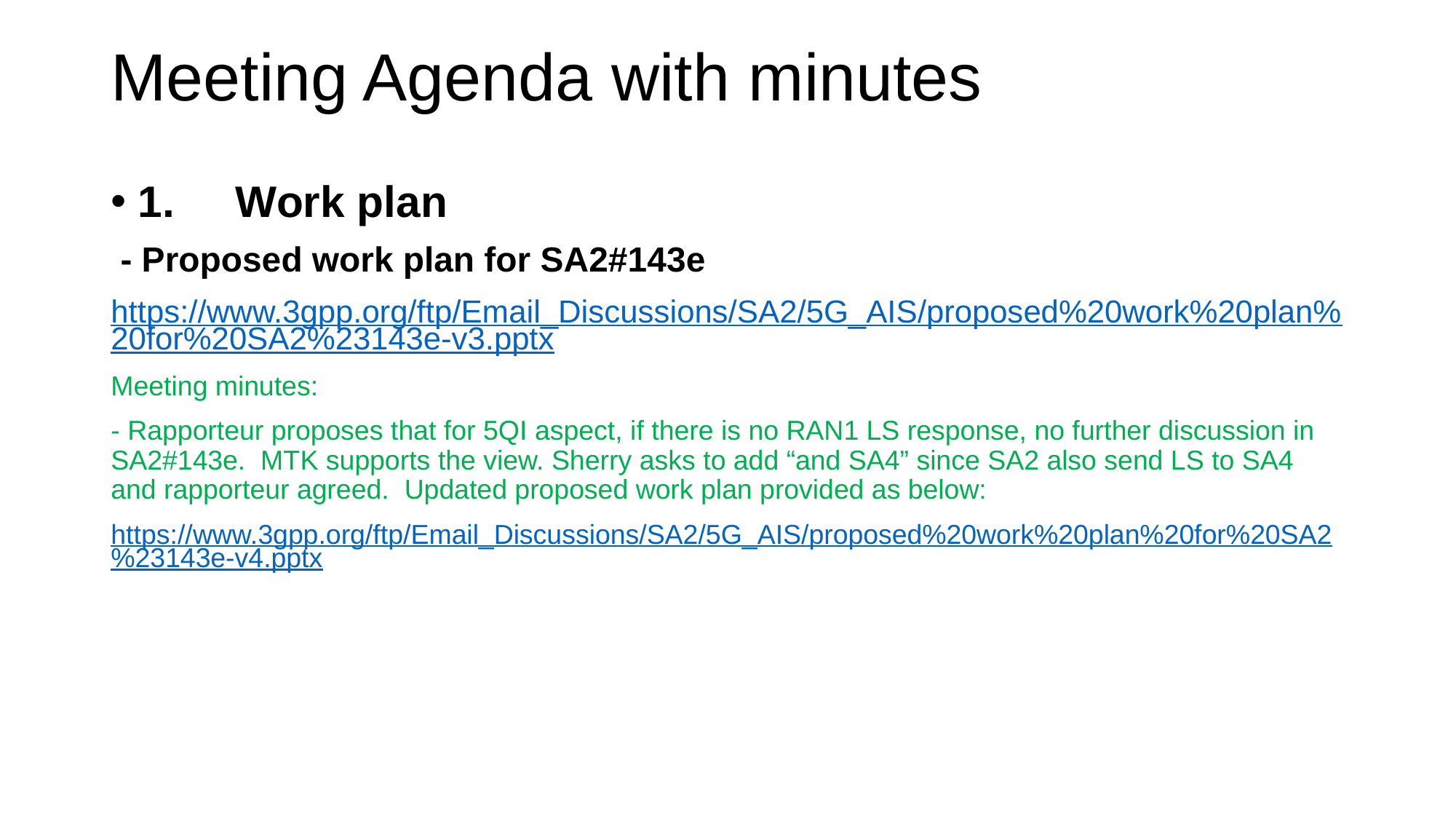

# Meeting Agenda with minutes
1.     Work plan
 - Proposed work plan for SA2#143e
https://www.3gpp.org/ftp/Email_Discussions/SA2/5G_AIS/proposed%20work%20plan%20for%20SA2%23143e-v3.pptx
Meeting minutes:
- Rapporteur proposes that for 5QI aspect, if there is no RAN1 LS response, no further discussion in SA2#143e.  MTK supports the view. Sherry asks to add “and SA4” since SA2 also send LS to SA4 and rapporteur agreed.  Updated proposed work plan provided as below:
https://www.3gpp.org/ftp/Email_Discussions/SA2/5G_AIS/proposed%20work%20plan%20for%20SA2%23143e-v4.pptx